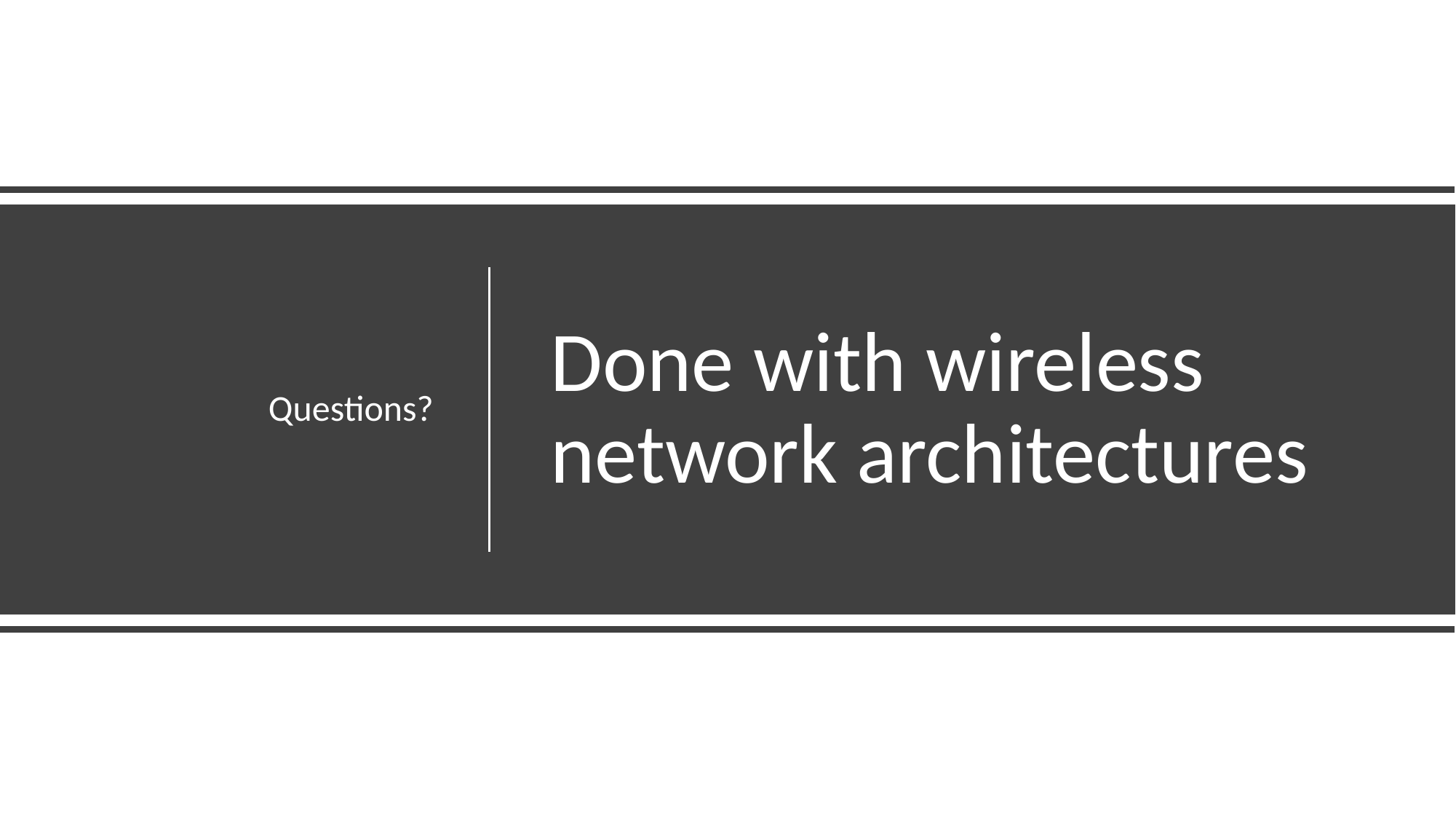

Questions?
# Done with wireless network architectures